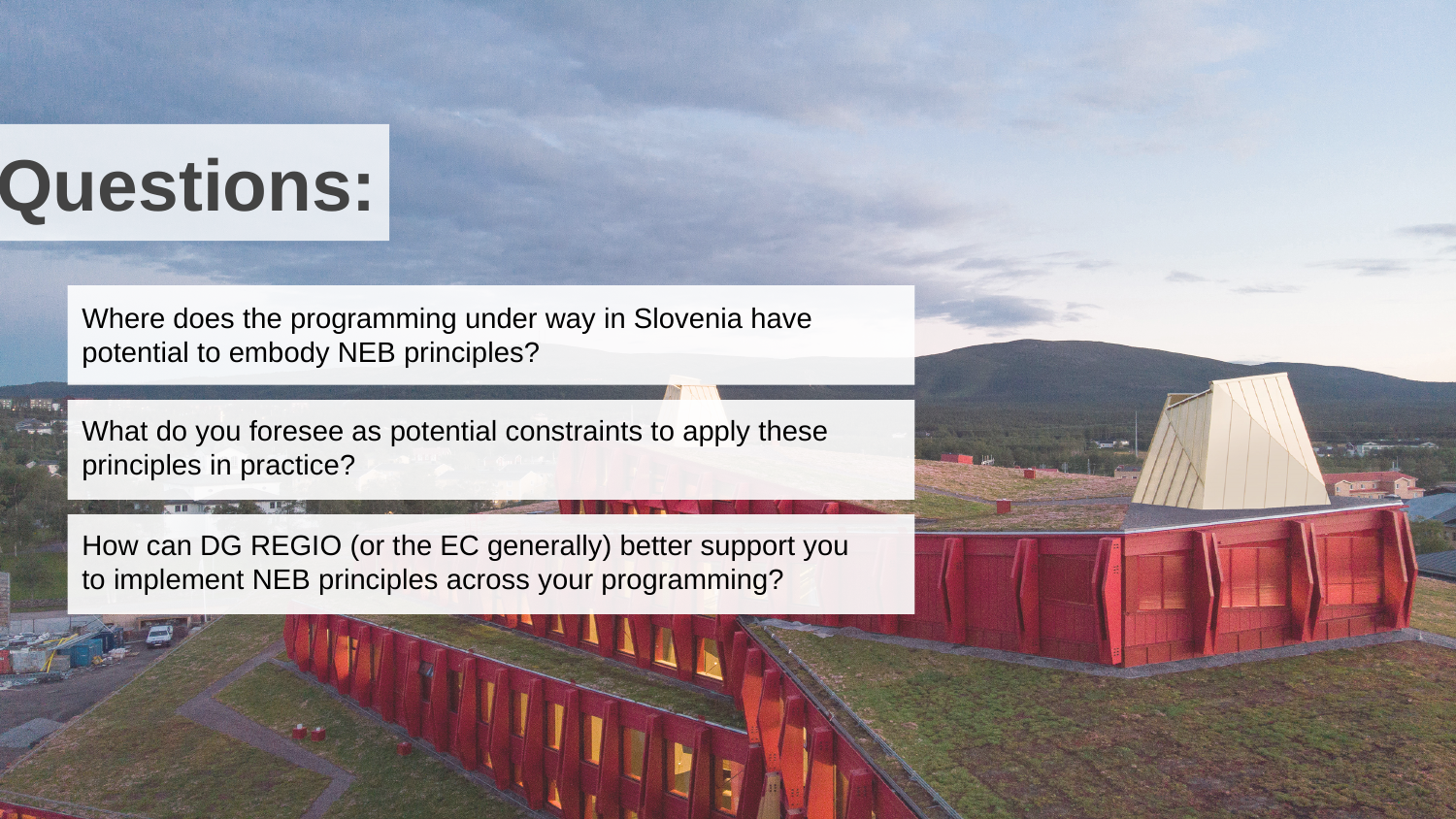

Questions:

Where does the programming under way in Slovenia have potential to embody NEB principles?

What do you foresee as potential constraints to apply these principles in practice?

How can DG REGIO (or the EC generally) better support you to implement NEB principles across your programming?